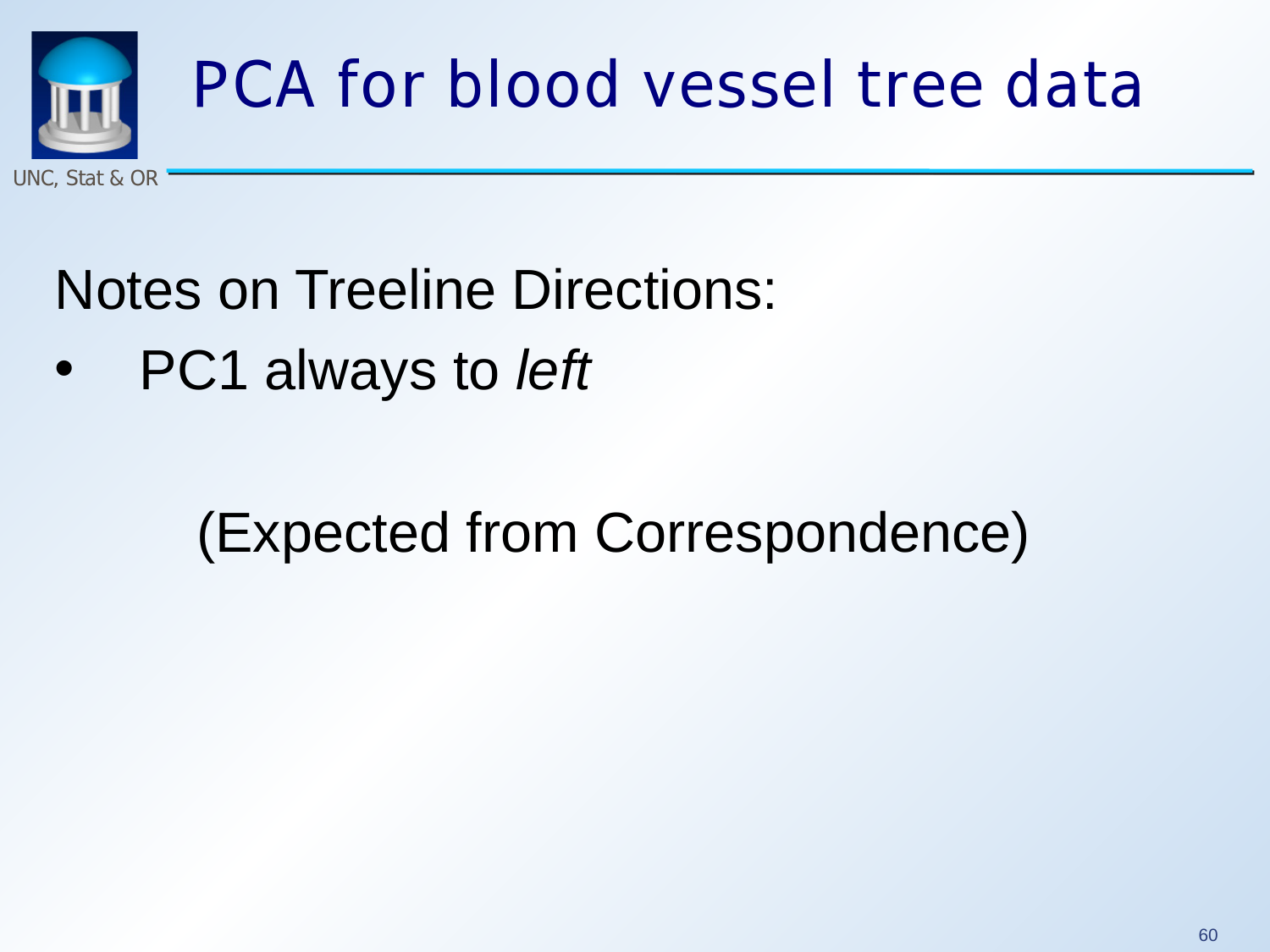

# PCA for blood vessel tree data
Notes on Treeline Directions:
PC1 always to left

(Expected from Correspondence)